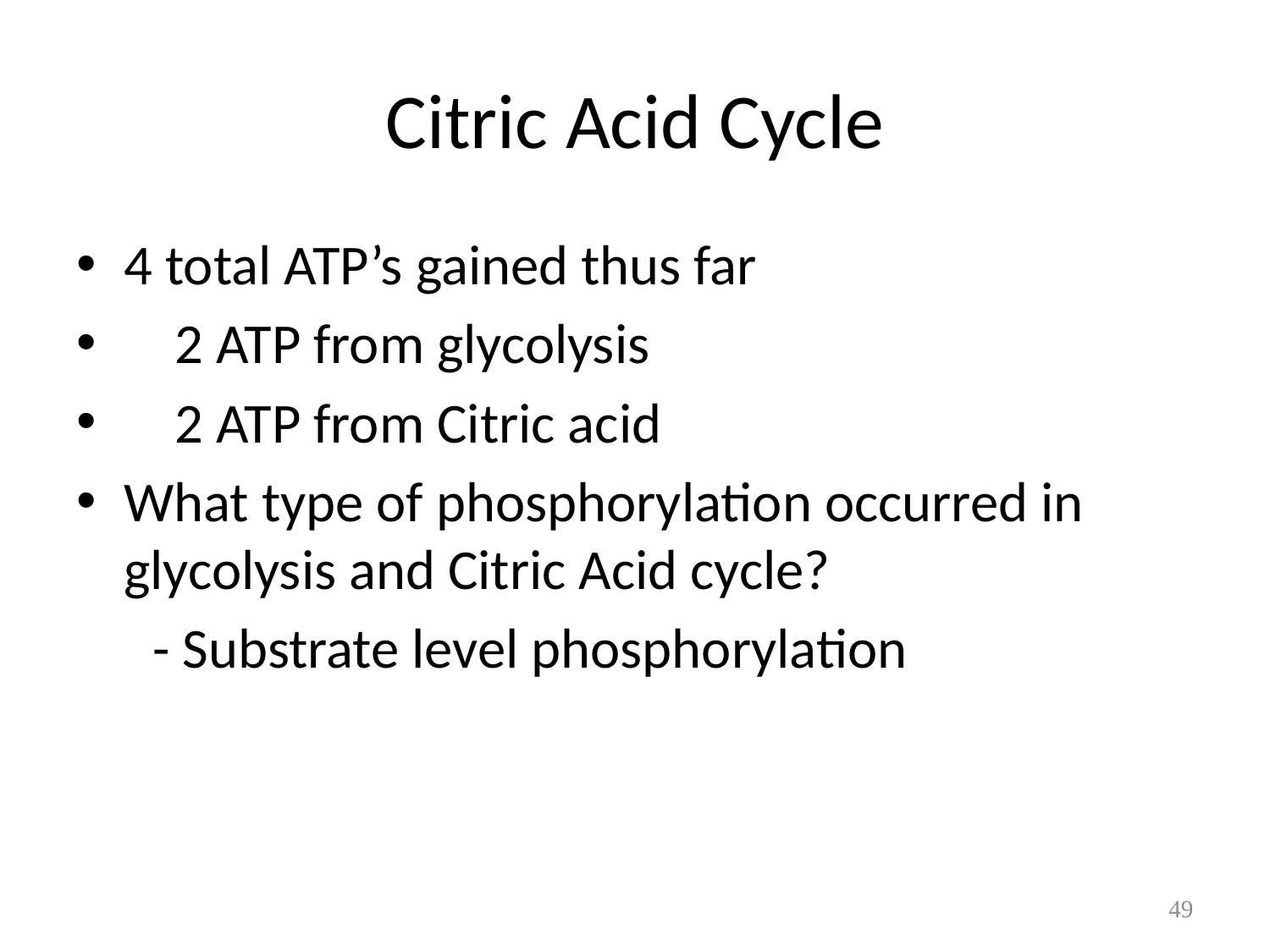

# Citric Acid Cycle
4 total ATP’s gained thus far
    2 ATP from glycolysis
    2 ATP from Citric acid
What type of phosphorylation occurred in glycolysis and Citric Acid cycle?
      - Substrate level phosphorylation

49